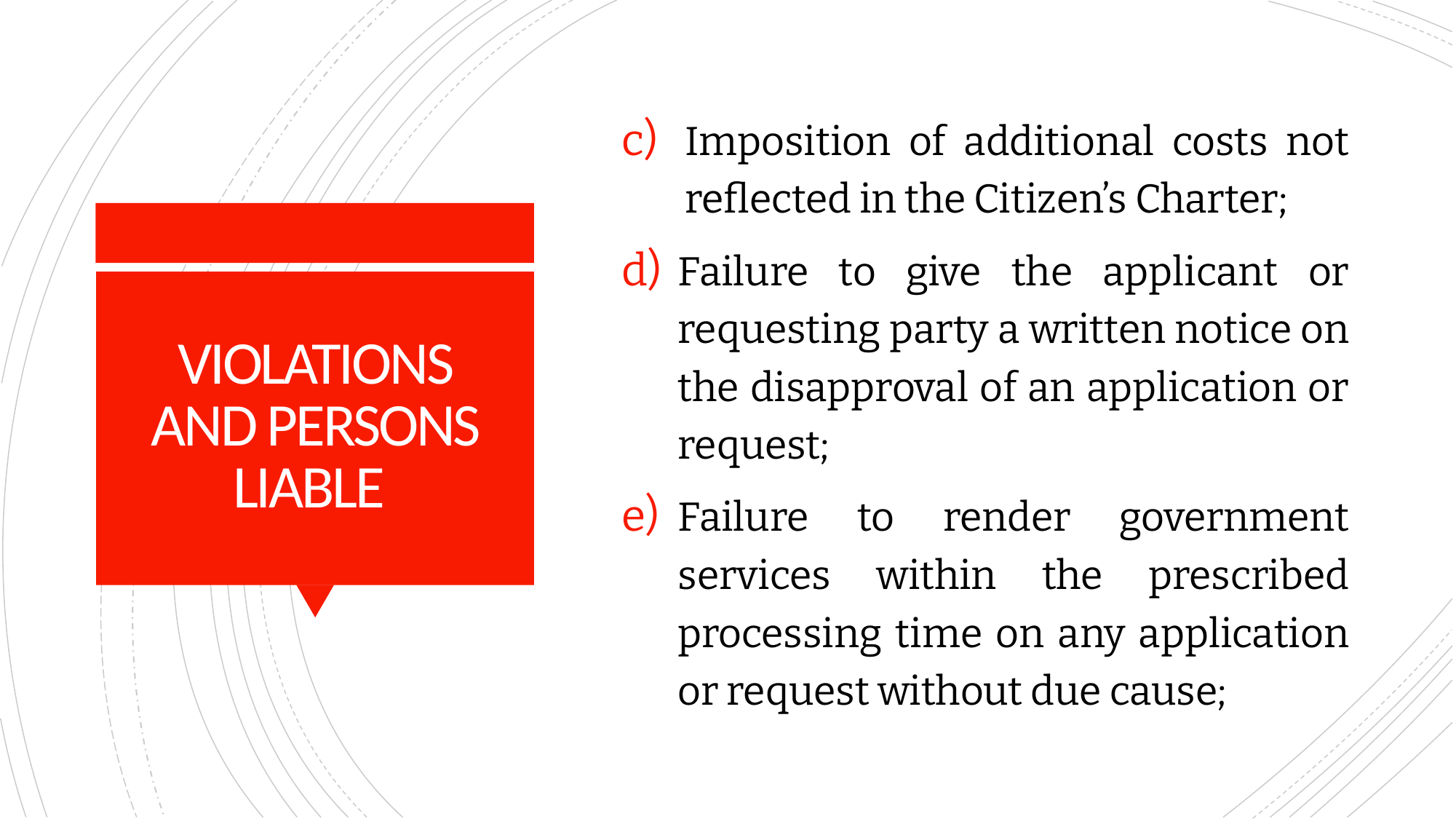

Imposition of additional costs not reflected in the Citizen’s Charter;
Failure to give the applicant or requesting party a written notice on the disapproval of an application or request;
Failure to render government services within the prescribed processing time on any application or request without due cause;
# VIOLATIONS AND PERSONS LIABLE